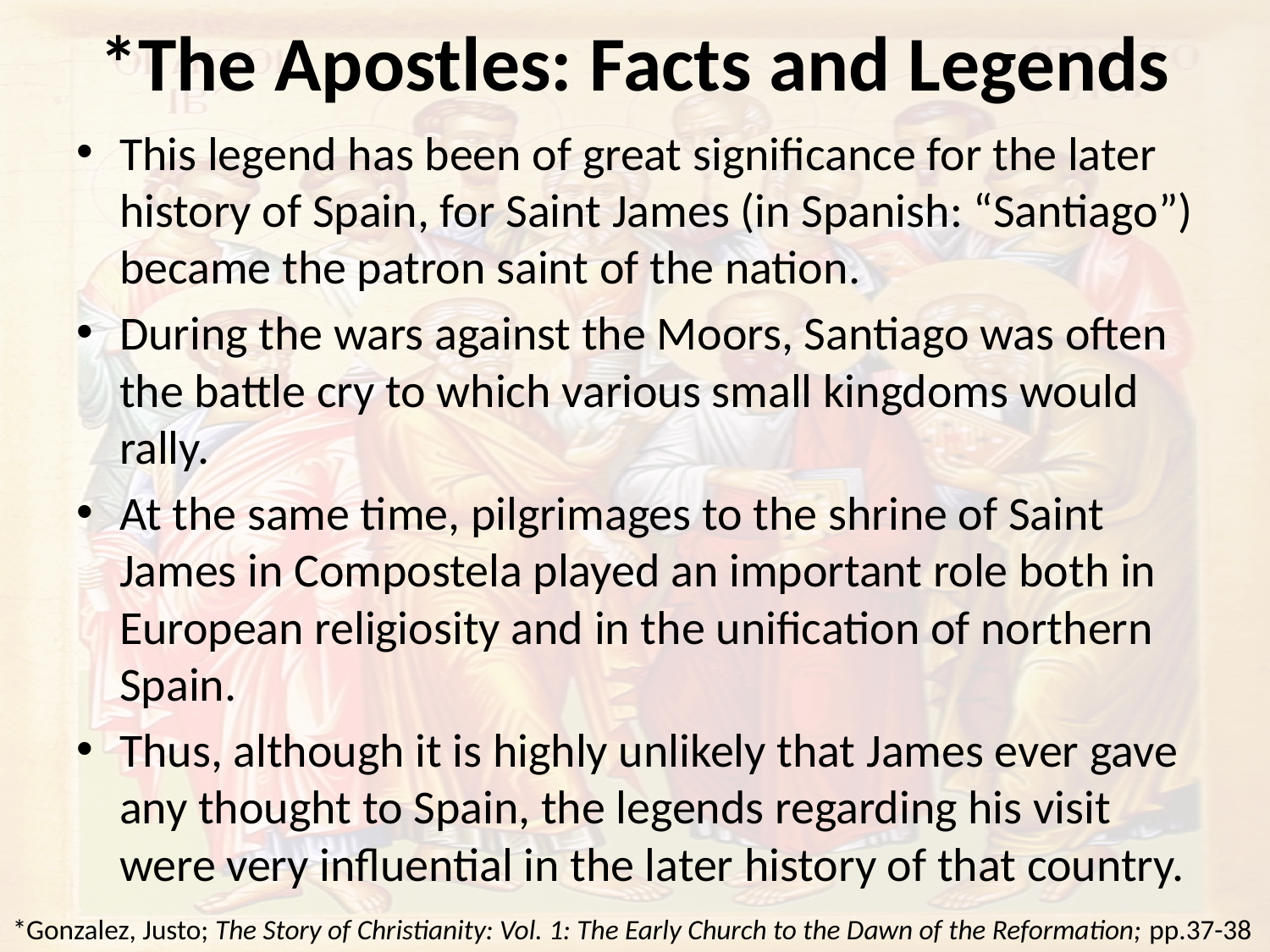

# *The Apostles: Facts and Legends
This legend has been of great significance for the later history of Spain, for Saint James (in Spanish: “Santiago”) became the patron saint of the nation.
During the wars against the Moors, Santiago was often the battle cry to which various small kingdoms would rally.
At the same time, pilgrimages to the shrine of Saint James in Compostela played an important role both in European religiosity and in the unification of northern Spain.
Thus, although it is highly unlikely that James ever gave any thought to Spain, the legends regarding his visit were very influential in the later history of that country.
*Gonzalez, Justo; The Story of Christianity: Vol. 1: The Early Church to the Dawn of the Reformation; pp.37-38